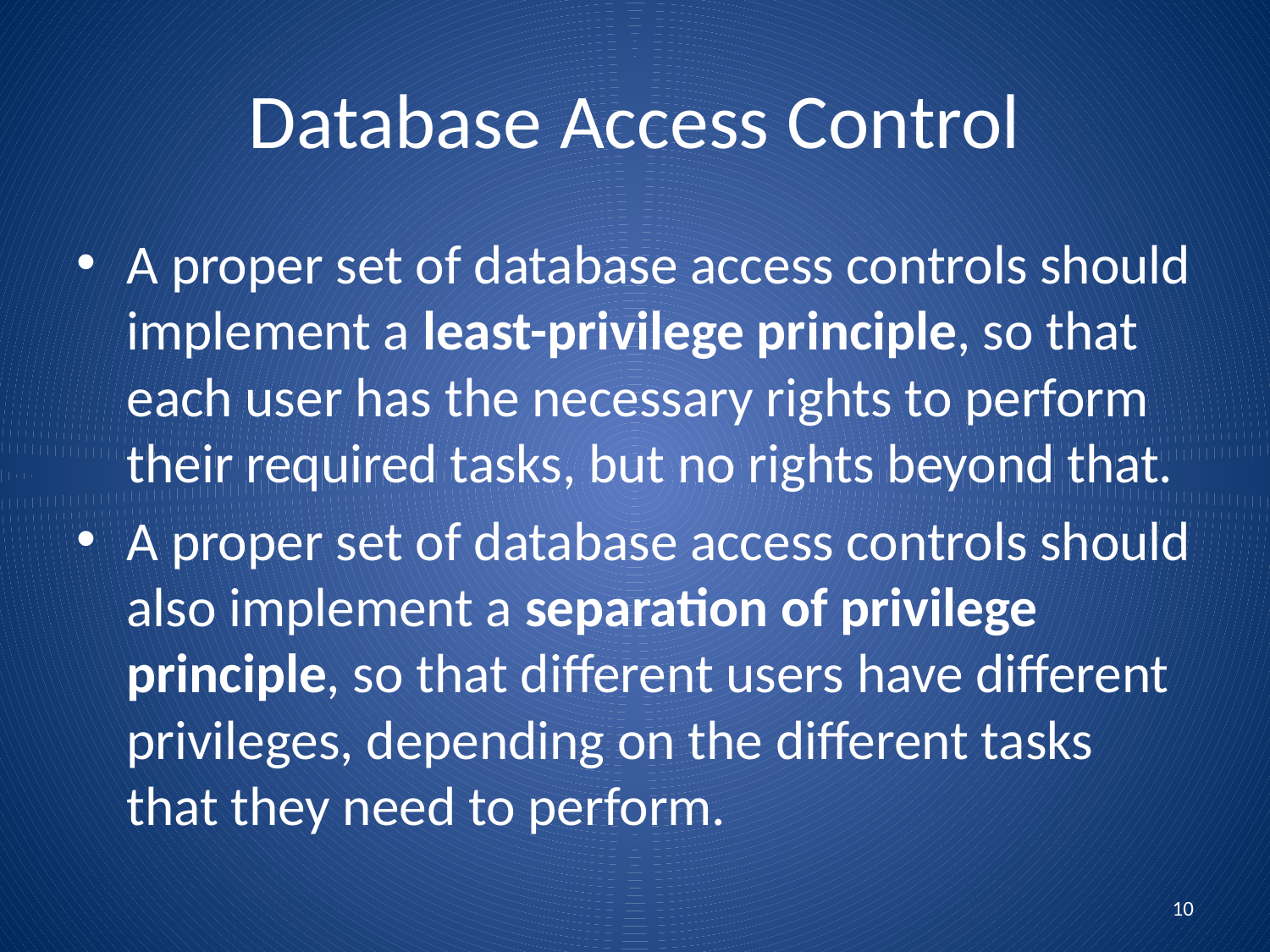

# Database Access Control
A proper set of database access controls should implement a least-privilege principle, so that each user has the necessary rights to perform their required tasks, but no rights beyond that.
A proper set of database access controls should also implement a separation of privilege principle, so that different users have different privileges, depending on the different tasks that they need to perform.
10